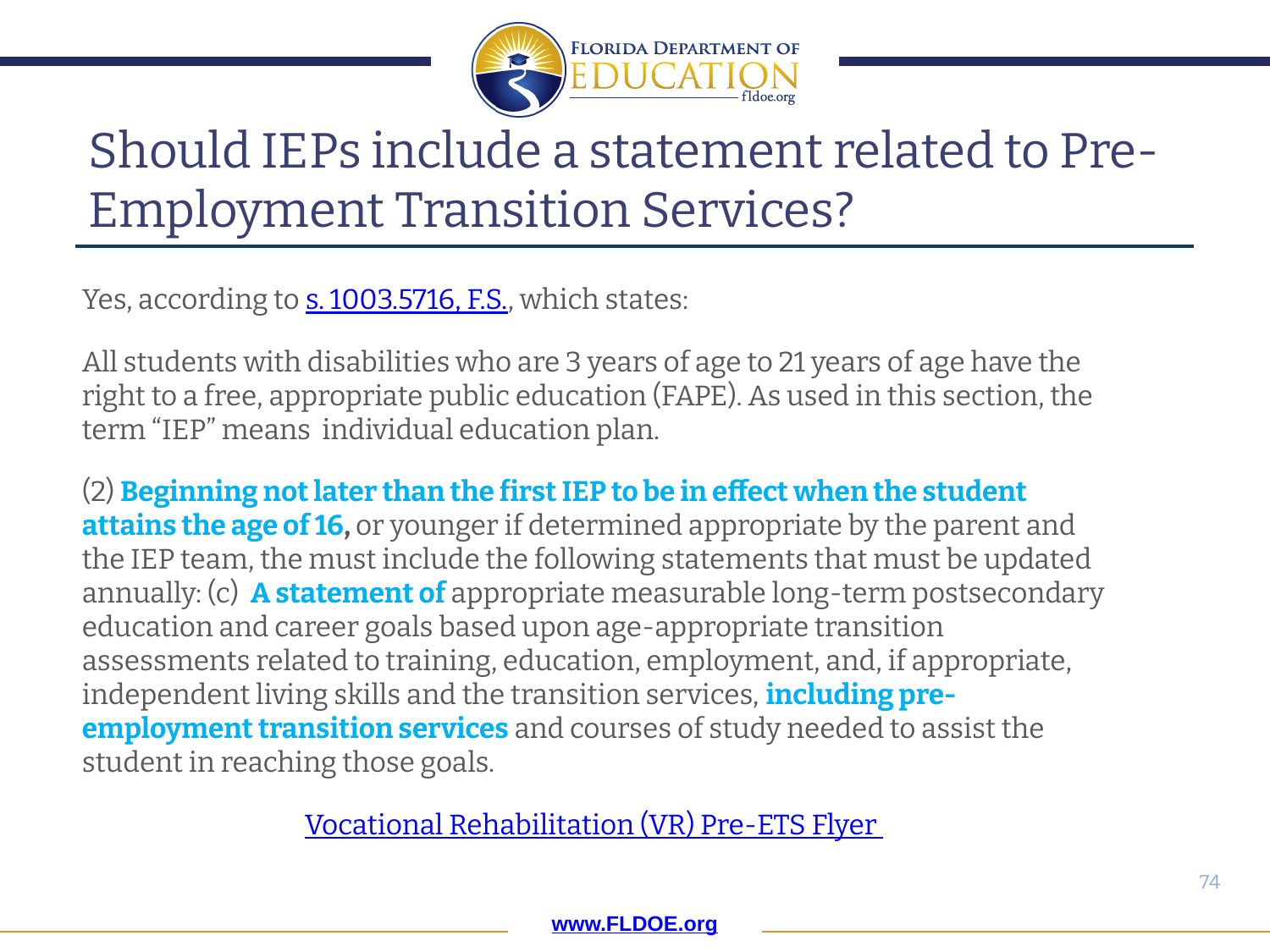

# Should IEPs include a statement related to Pre-Employment Transition Services?
Yes, according to s. 1003.5716, F.S., which states:
All students with disabilities who are 3 years of age to 21 years of age have the right to a free, appropriate public education (FAPE). As used in this section, the term “IEP” means  individual education plan.
(2) Beginning not later than the first IEP to be in effect when the student attains the age of 16, or younger if determined appropriate by the parent and the IEP team, the must include the following statements that must be updated annually: (c)  A statement of appropriate measurable long-term postsecondary education and career goals based upon age-appropriate transition assessments related to training, education, employment, and, if appropriate, independent living skills and the transition services, including pre-employment transition services and courses of study needed to assist the student in reaching those goals.
Vocational Rehabilitation (VR) Pre-ETS Flyer